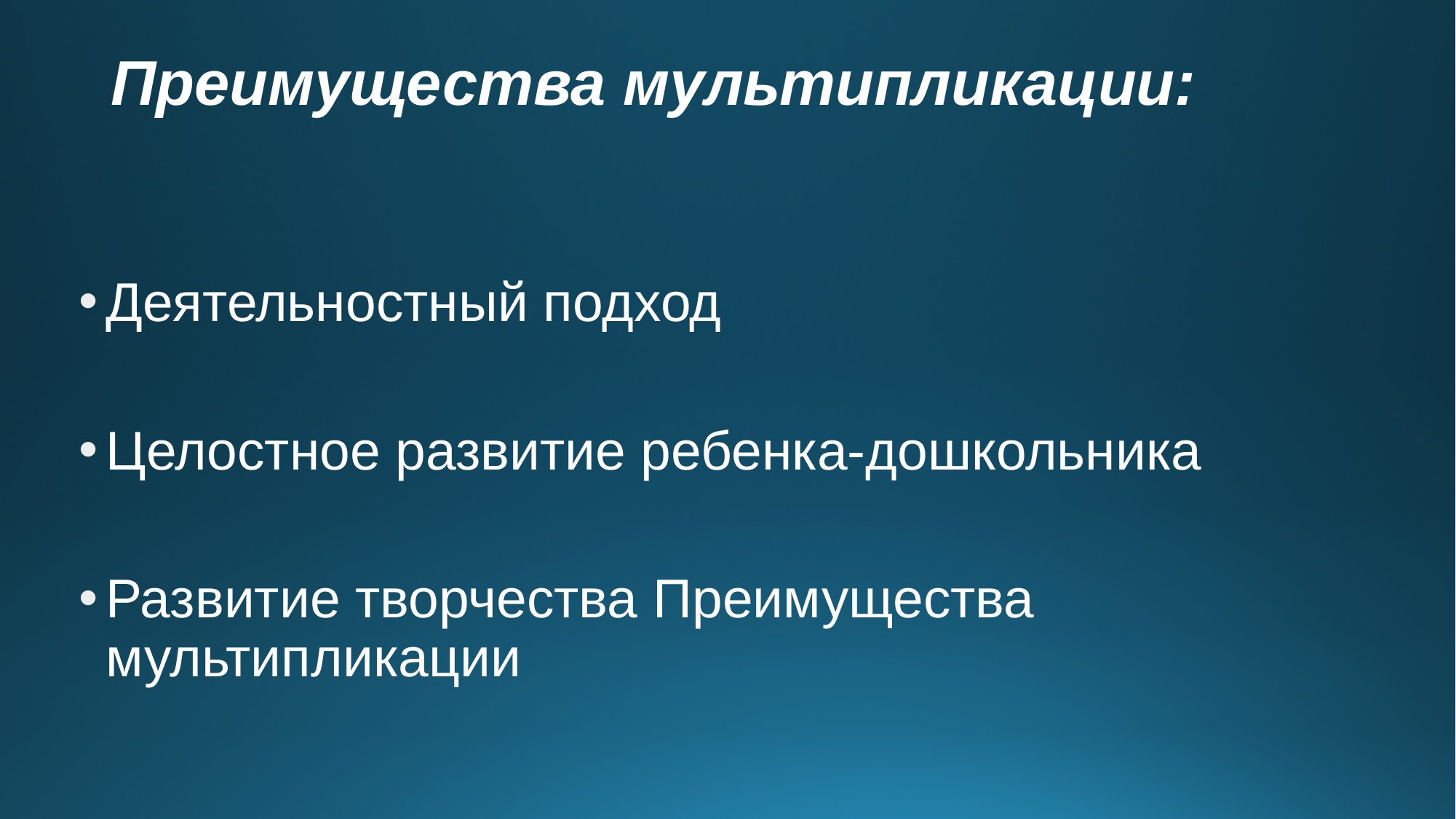

# Преимущества мультипликации:
Деятельностный подход

Целостное развитие ребенка-дошкольника

Развитие творчества Преимущества мультипликации